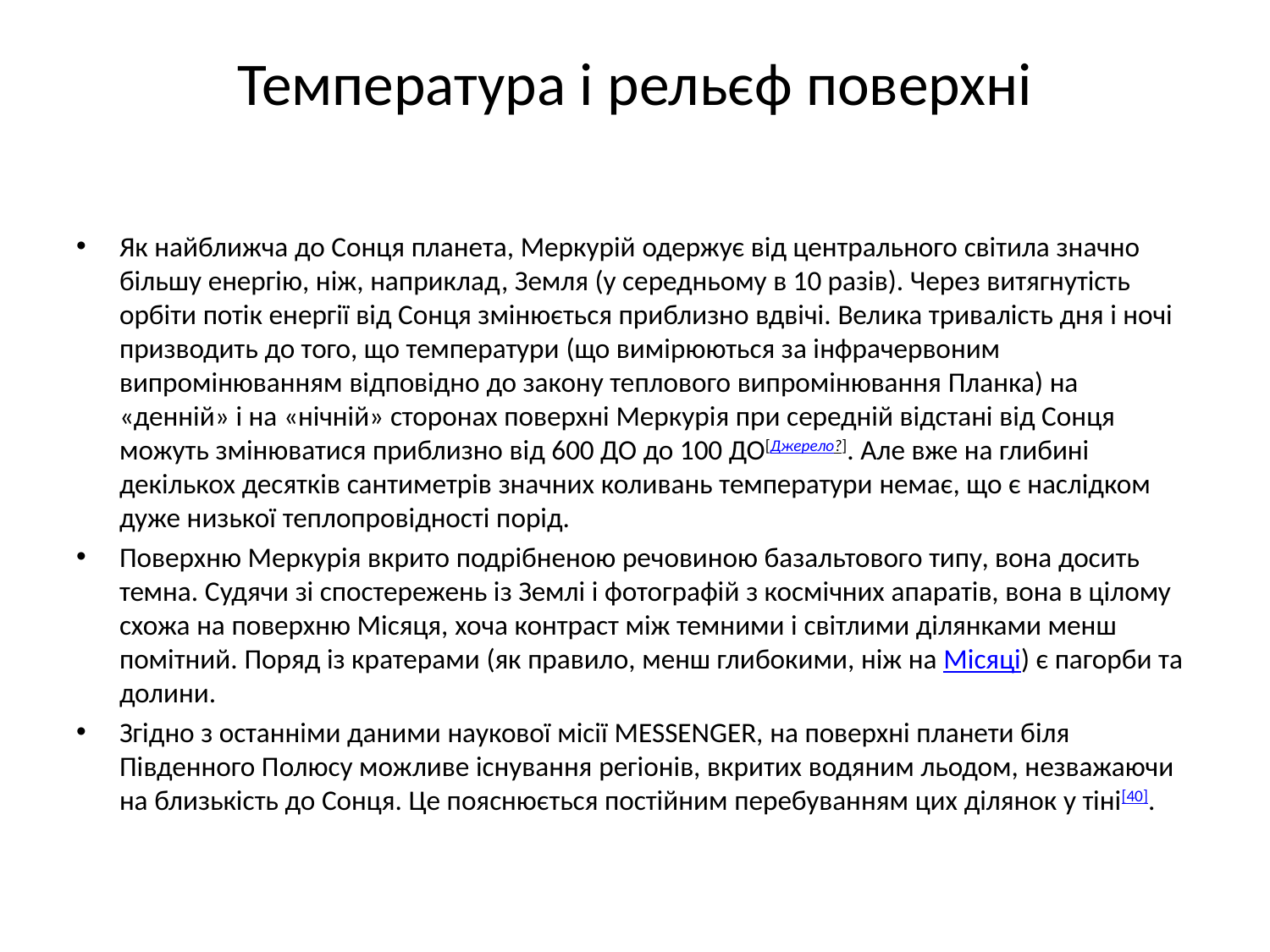

# Температура і рельєф поверхні
Як найближча до Сонця планета, Меркурій одержує від центрального світила значно більшу енергію, ніж, наприклад, Земля (у середньому в 10 разів). Через витягнутість орбіти потік енергії від Сонця змінюється приблизно вдвічі. Велика тривалість дня і ночі призводить до того, що температури (що вимірюються за інфрачервоним випромінюванням відповідно до закону теплового випромінювання Планка) на «денній» і на «нічній» сторонах поверхні Меркурія при середній відстані від Сонця можуть змінюватися приблизно від 600 ДО до 100 ДО[Джерело?]. Але вже на глибині декількох десятків сантиметрів значних коливань температури немає, що є наслідком дуже низької теплопровідності порід.
Поверхню Меркурія вкрито подрібненою речовиною базальтового типу, вона досить темна. Судячи зі спостережень із Землі і фотографій з космічних апаратів, вона в цілому схожа на поверхню Місяця, хоча контраст між темними і світлими ділянками менш помітний. Поряд із кратерами (як правило, менш глибокими, ніж на Місяці) є пагорби та долини.
Згідно з останніми даними наукової місії MESSENGER, на поверхні планети біля Південного Полюсу можливе існування регіонів, вкритих водяним льодом, незважаючи на близькість до Сонця. Це пояснюється постійним перебуванням цих ділянок у тіні[40].